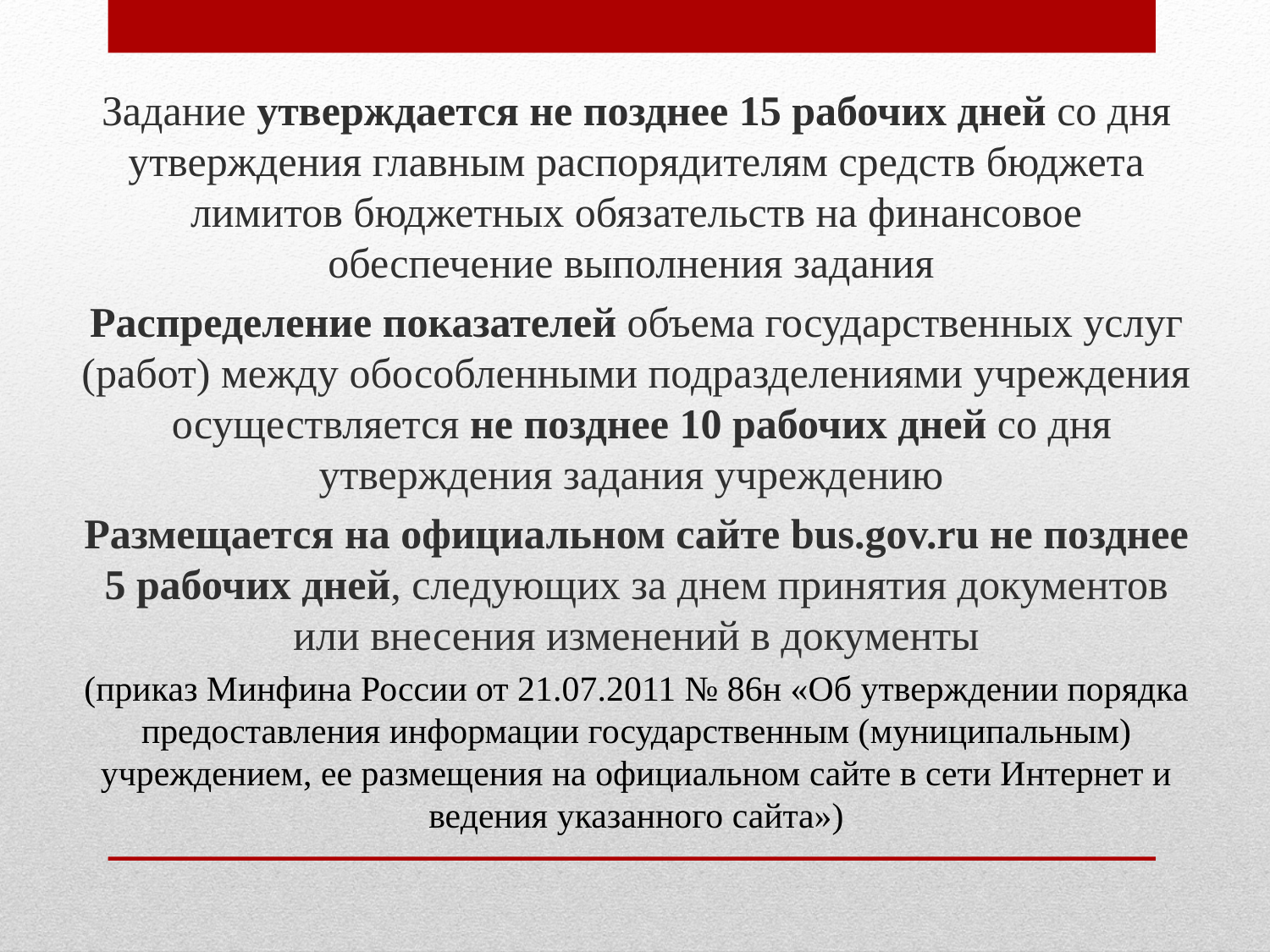

Задание утверждается не позднее 15 рабочих дней со дня утверждения главным распорядителям средств бюджета лимитов бюджетных обязательств на финансовое обеспечение выполнения задания
Распределение показателей объема государственных услуг (работ) между обособленными подразделениями учреждения  осуществляется не позднее 10 рабочих дней со дня утверждения задания учреждению
Размещается на официальном сайте bus.gov.ru не позднее 5 рабочих дней, следующих за днем принятия документов или внесения изменений в документы
(приказ Минфина России от 21.07.2011 № 86н «Об утверждении порядка предоставления информации государственным (муниципальным) учреждением, ее размещения на официальном сайте в сети Интернет и ведения указанного сайта»)